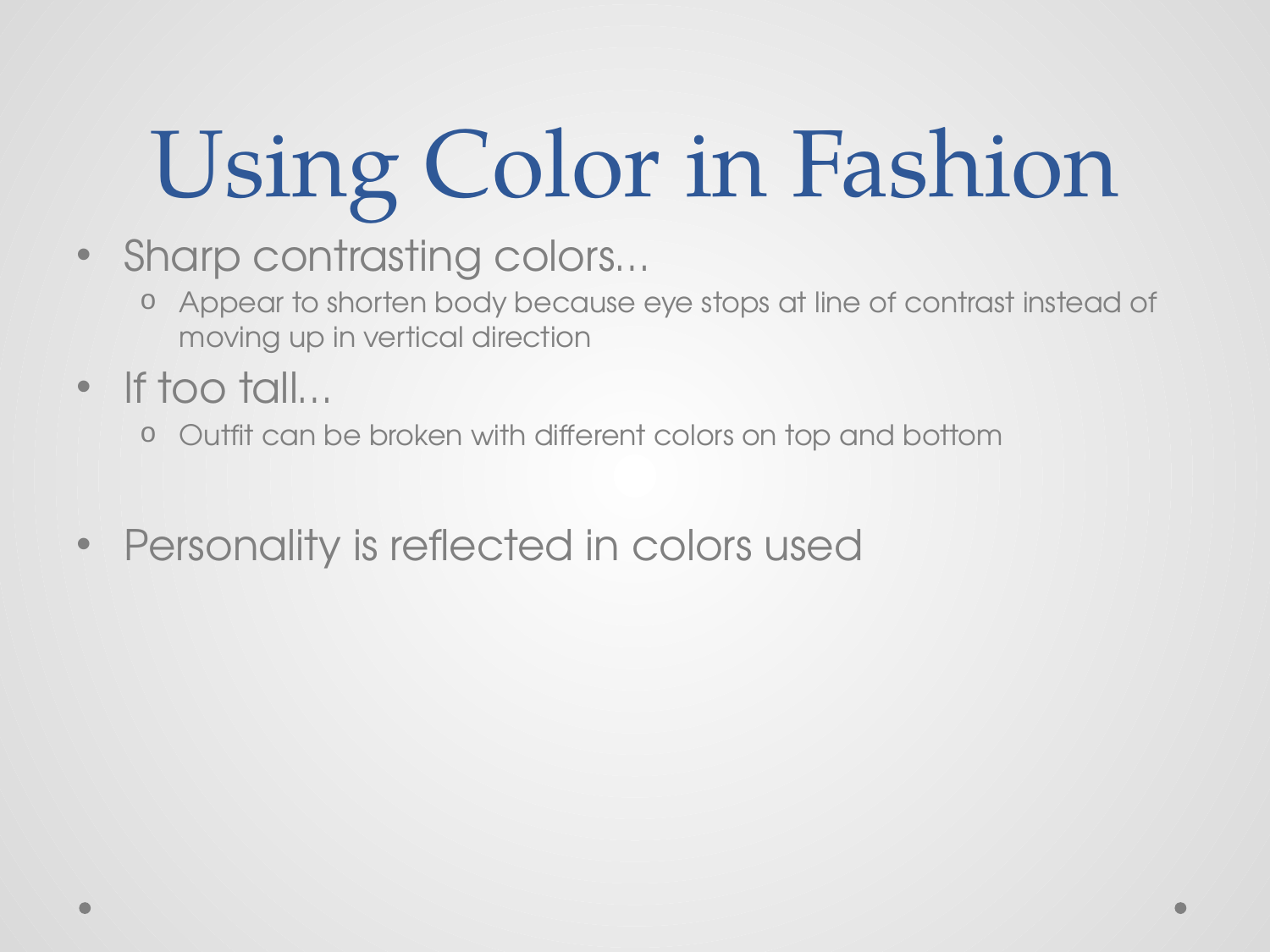

# Using Color in Fashion
Sharp contrasting colors…
Appear to shorten body because eye stops at line of contrast instead of moving up in vertical direction
If too tall…
Outfit can be broken with different colors on top and bottom

Personality is reflected in colors used